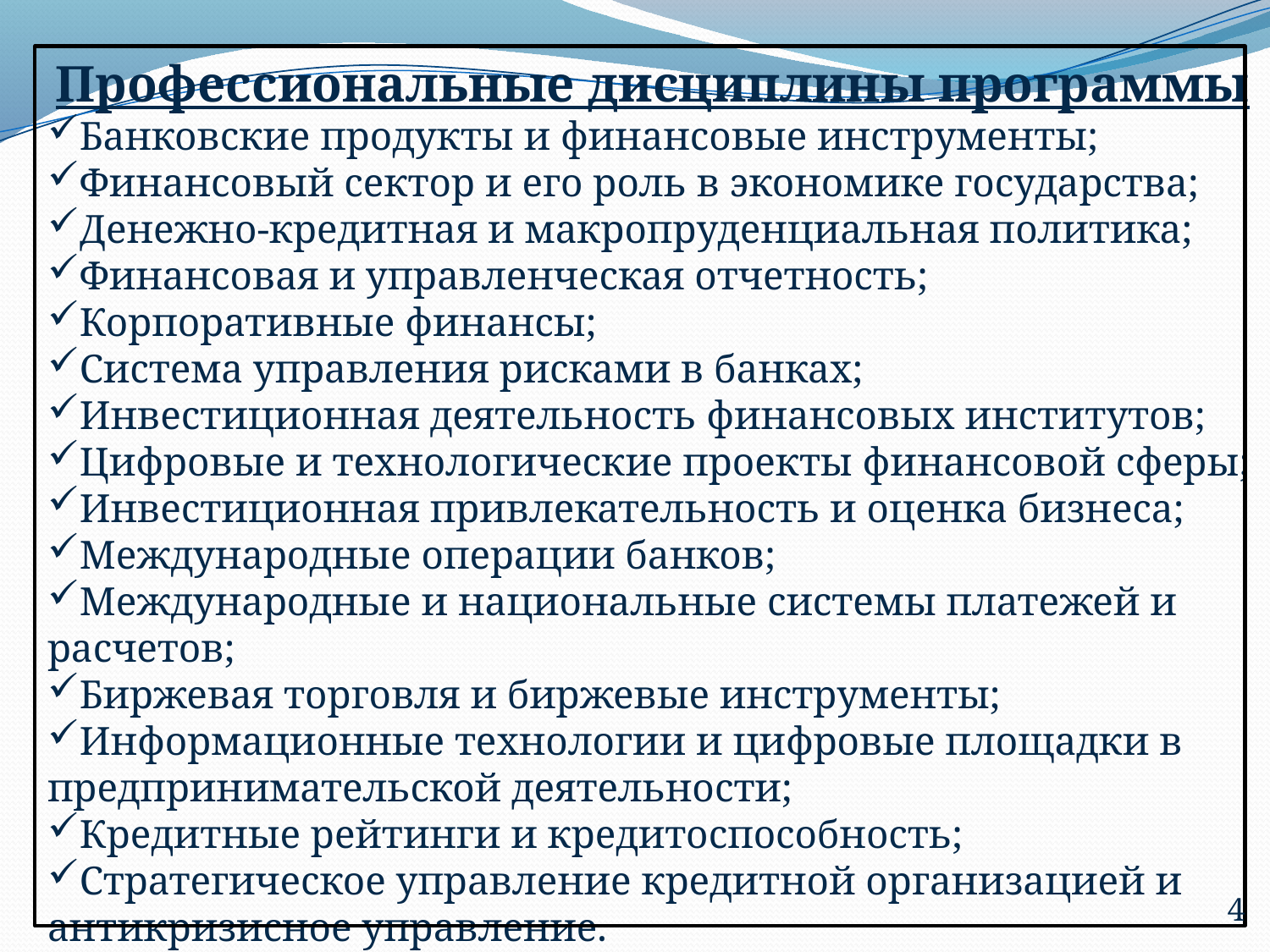

Профессиональные дисциплины программы
Банковские продукты и финансовые инструменты;
Финансовый сектор и его роль в экономике государства;
Денежно-кредитная и макропруденциальная политика;
Финансовая и управленческая отчетность;
Корпоративные финансы;
Система управления рисками в банках;
Инвестиционная деятельность финансовых институтов;
Цифровые и технологические проекты финансовой сферы;
Инвестиционная привлекательность и оценка бизнеса;
Международные операции банков;
Международные и национальные системы платежей и расчетов;
Биржевая торговля и биржевые инструменты;
Информационные технологии и цифровые площадки в предпринимательской деятельности;
Кредитные рейтинги и кредитоспособность;
Стратегическое управление кредитной организацией и антикризисное управление.

4